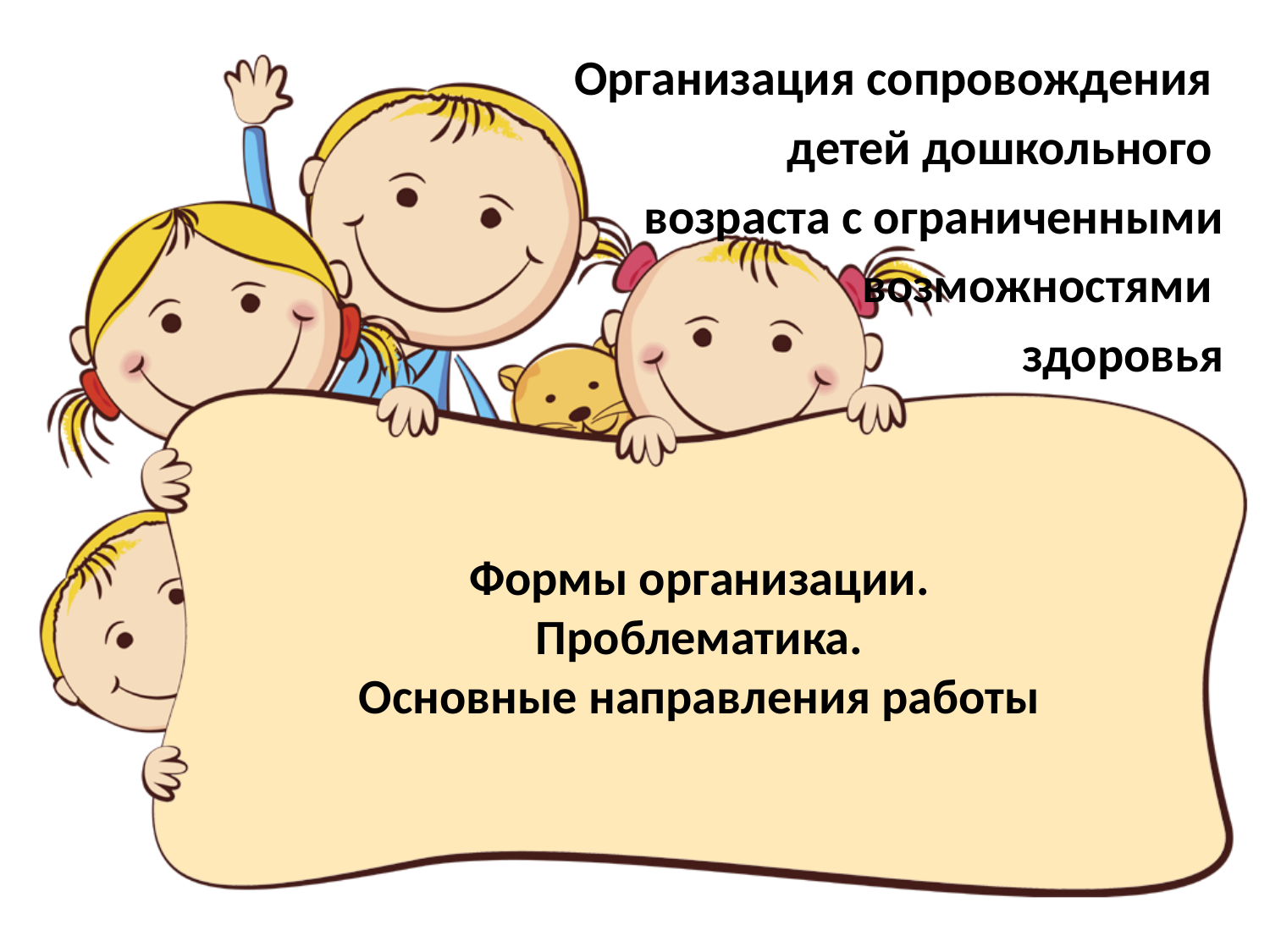

Организация сопровождения
детей дошкольного
возраста с ограниченными
 возможностями
здоровья
# Формы организации. Проблематика. Основные направления работы